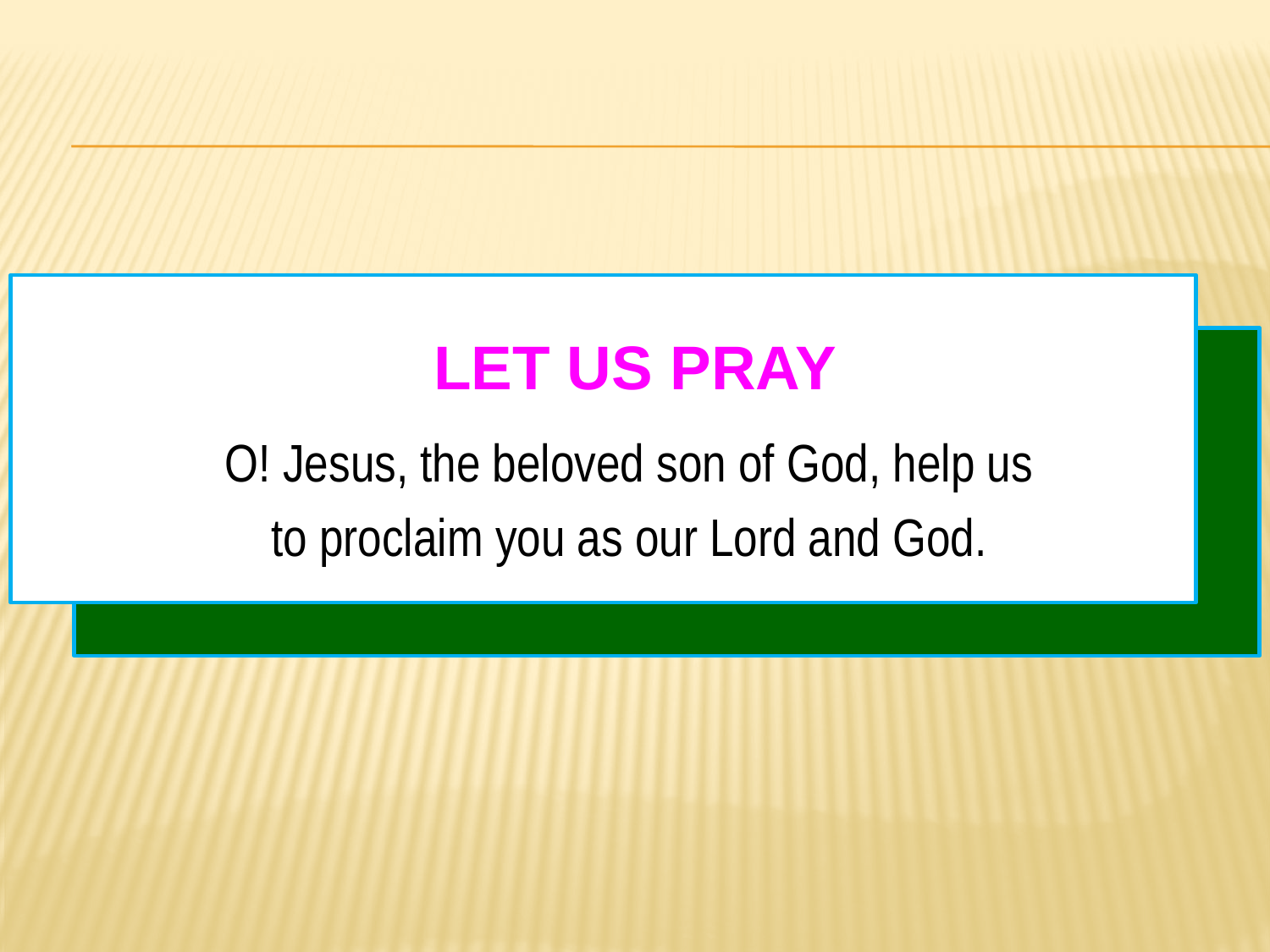

# Let us pray

O! Jesus, the beloved son of God, help us
to proclaim you as our Lord and God.